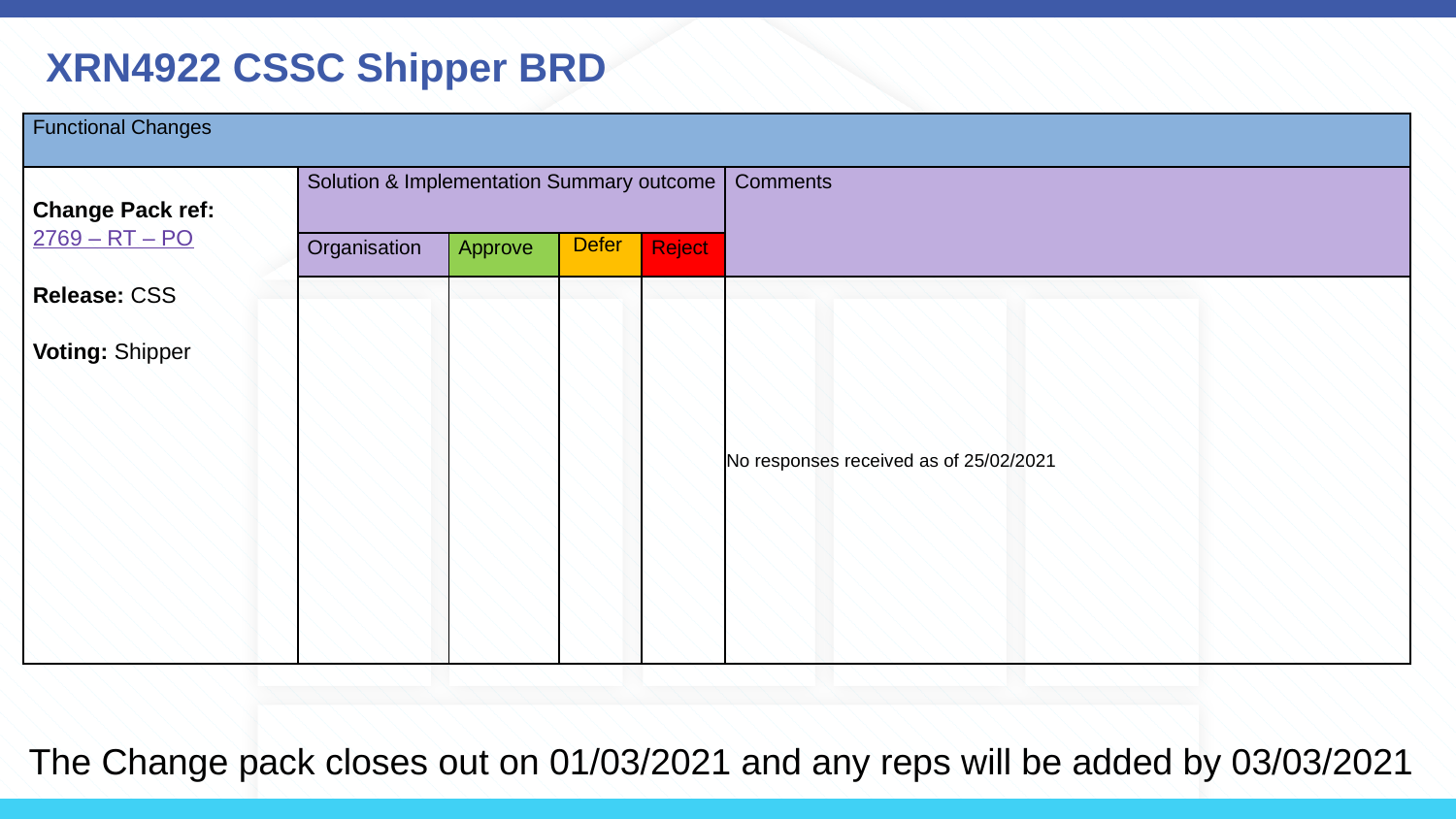

XRN4922 CSSC Shipper BRD
| Functional Changes |  |  |  |  |  |
| --- | --- | --- | --- | --- | --- |
| Change Pack ref:  2769 – RT – PO Release: CSS Voting: Shipper | Solution & Implementation Summary outcome |  |  |  | Comments |
|  | Organisation | Approve | Defer | Reject |  |
|  |  |  |  |  | No responses received as of 25/02/2021 |
The Change pack closes out on 01/03/2021 and any reps will be added by 03/03/2021